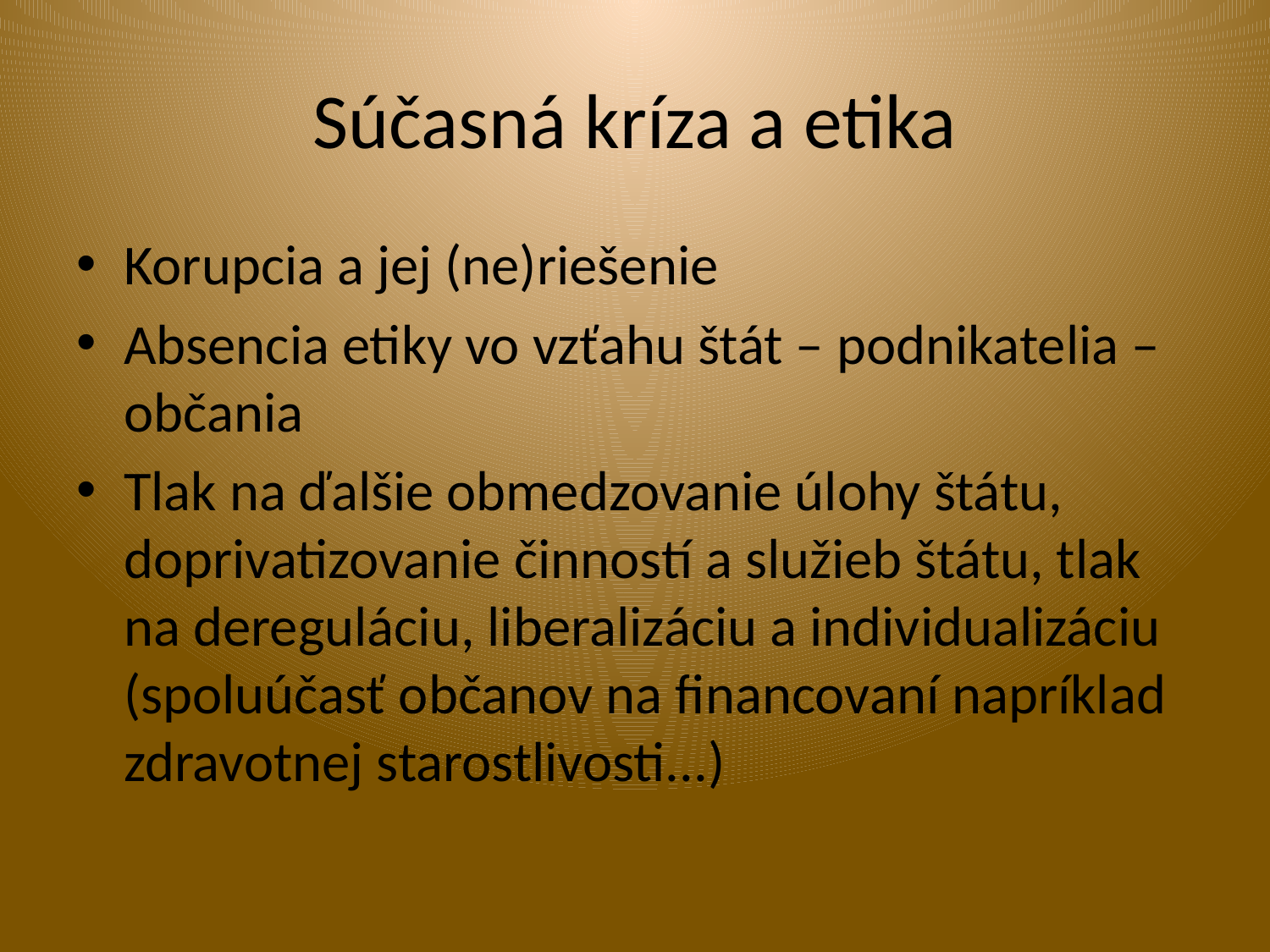

# Súčasná kríza a etika
Korupcia a jej (ne)riešenie
Absencia etiky vo vzťahu štát – podnikatelia – občania
Tlak na ďalšie obmedzovanie úlohy štátu, doprivatizovanie činností a služieb štátu, tlak na dereguláciu, liberalizáciu a individualizáciu (spoluúčasť občanov na financovaní napríklad zdravotnej starostlivosti...)